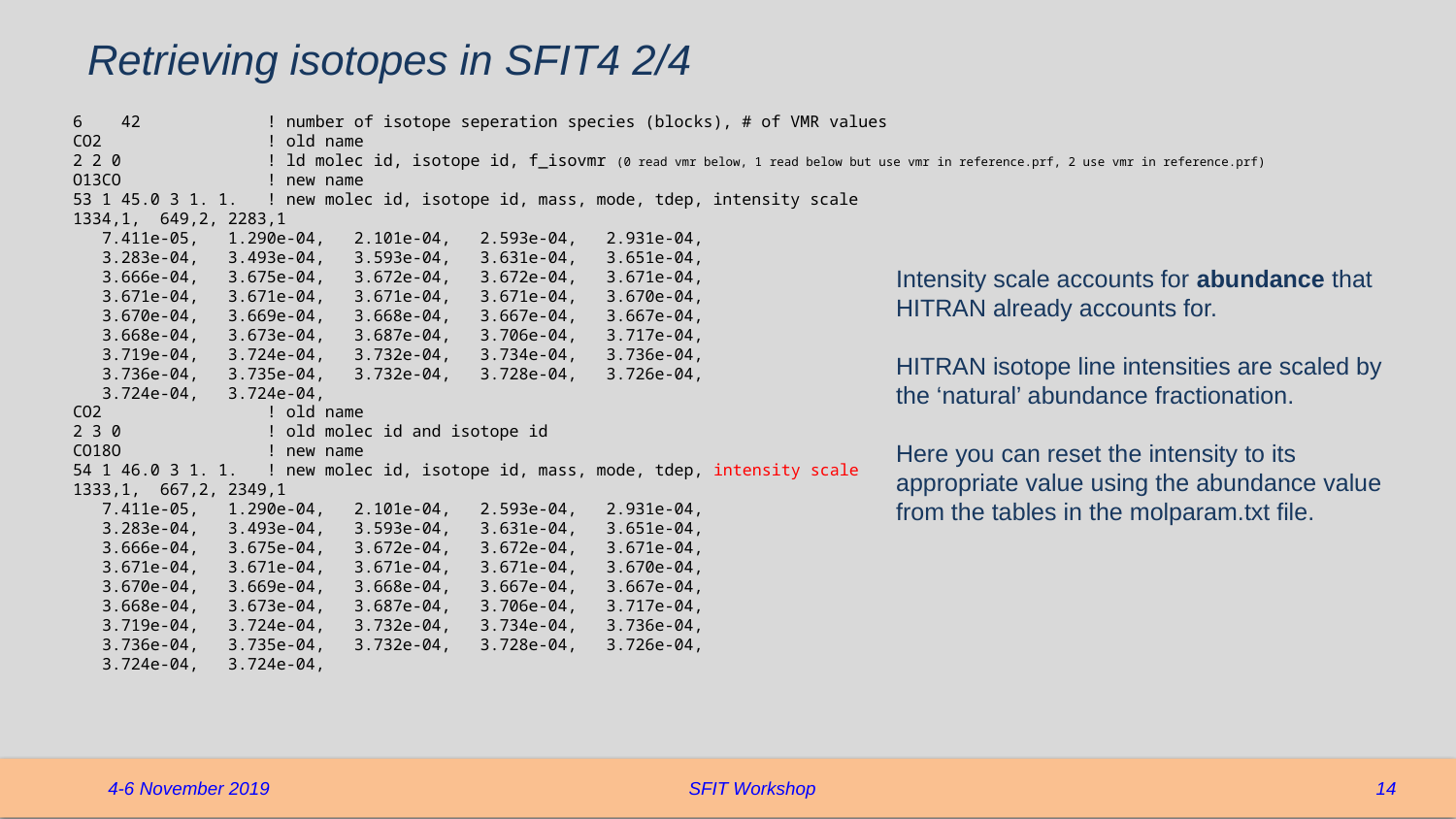

# Retrieving isotopes in SFIT4 2/4
6    42             ! number of isotope seperation species (blocks), # of VMR values
CO2                 ! old name
2 2 0               ! ld molec id, isotope id, f_isovmr (0 read vmr below, 1 read below but use vmr in reference.prf, 2 use vmr in reference.prf)
O13CO               ! new name
53 1 45.0 3 1. 1.   ! new molec id, isotope id, mass, mode, tdep, intensity scale
1334,1,  649,2, 2283,1
   7.411e-05,   1.290e-04,   2.101e-04,   2.593e-04,   2.931e-04,
   3.283e-04,   3.493e-04,   3.593e-04,   3.631e-04,   3.651e-04,
   3.666e-04,   3.675e-04,   3.672e-04,   3.672e-04,   3.671e-04,
   3.671e-04,   3.671e-04,   3.671e-04,   3.671e-04,   3.670e-04,
   3.670e-04,   3.669e-04,   3.668e-04,   3.667e-04,   3.667e-04,
   3.668e-04,   3.673e-04,   3.687e-04,   3.706e-04,   3.717e-04,
   3.719e-04,   3.724e-04,   3.732e-04,   3.734e-04,   3.736e-04,
   3.736e-04,   3.735e-04,   3.732e-04,   3.728e-04,   3.726e-04,
   3.724e-04,   3.724e-04,
CO2                 ! old name
2 3 0               ! old molec id and isotope id
CO18O               ! new name
54 1 46.0 3 1. 1.   ! new molec id, isotope id, mass, mode, tdep, intensity scale
1333,1,  667,2, 2349,1
   7.411e-05,   1.290e-04,   2.101e-04,   2.593e-04,   2.931e-04,
   3.283e-04,   3.493e-04,   3.593e-04,   3.631e-04,   3.651e-04,
   3.666e-04,   3.675e-04,   3.672e-04,   3.672e-04,   3.671e-04,
   3.671e-04,   3.671e-04,   3.671e-04,   3.671e-04,   3.670e-04,
   3.670e-04,   3.669e-04,   3.668e-04,   3.667e-04,   3.667e-04,
   3.668e-04,   3.673e-04,   3.687e-04,   3.706e-04,   3.717e-04,
   3.719e-04,   3.724e-04,   3.732e-04,   3.734e-04,   3.736e-04,
   3.736e-04,   3.735e-04,   3.732e-04,   3.728e-04,   3.726e-04,
   3.724e-04,   3.724e-04,
Intensity scale accounts for abundance that HITRAN already accounts for.

HITRAN isotope line intensities are scaled by the ‘natural’ abundance fractionation.

Here you can reset the intensity to its appropriate value using the abundance value from the tables in the molparam.txt file.